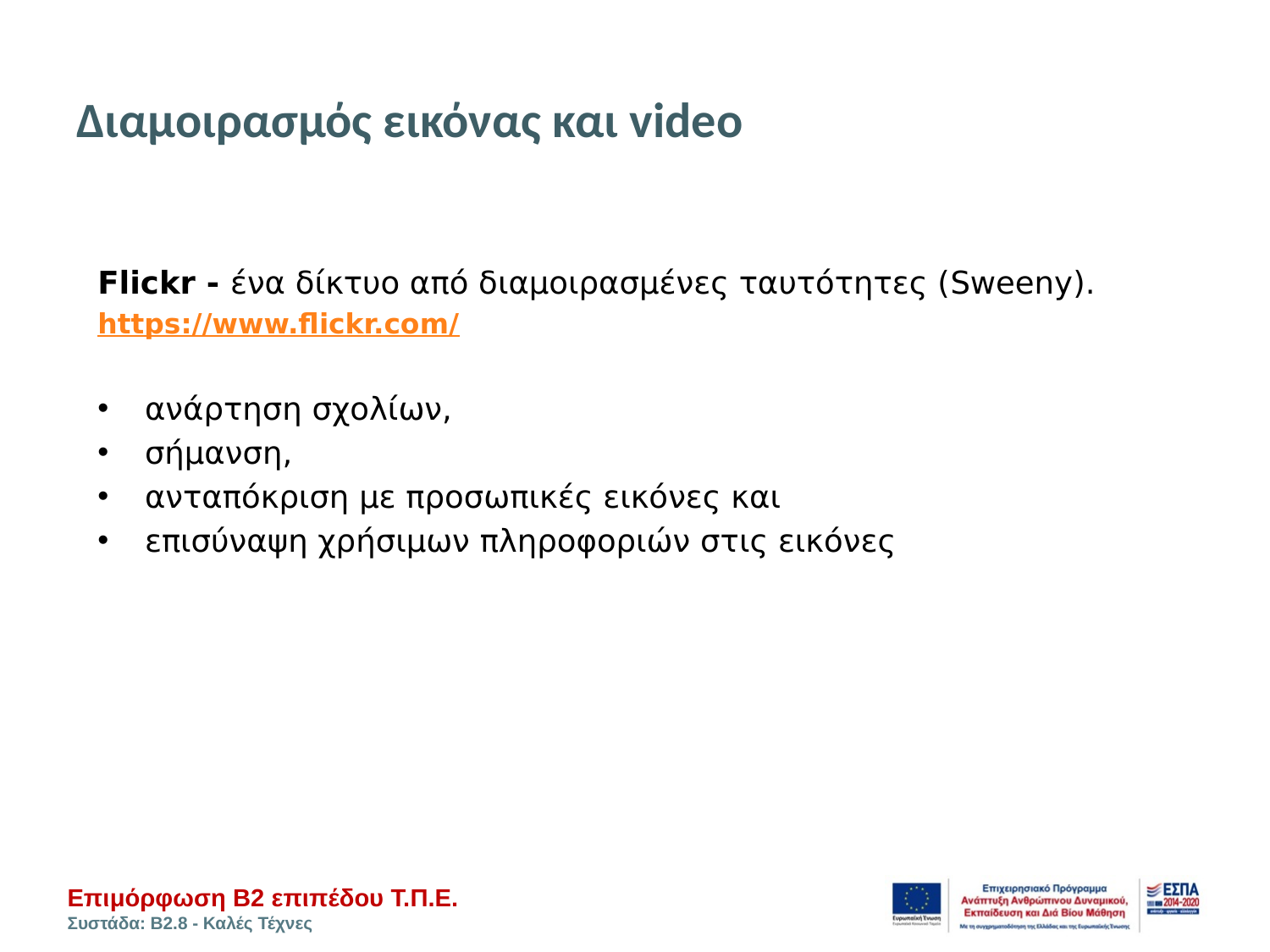

# Διαμοιρασμός εικόνας και video
Flickr - ένα δίκτυο από διαμοιρασμένες ταυτότητες (Sweeny).
https://www.flickr.com/

ανάρτηση σχολίων,
σήμανση,
ανταπόκριση με προσωπικές εικόνες και
επισύναψη χρήσιμων πληροφοριών στις εικόνες